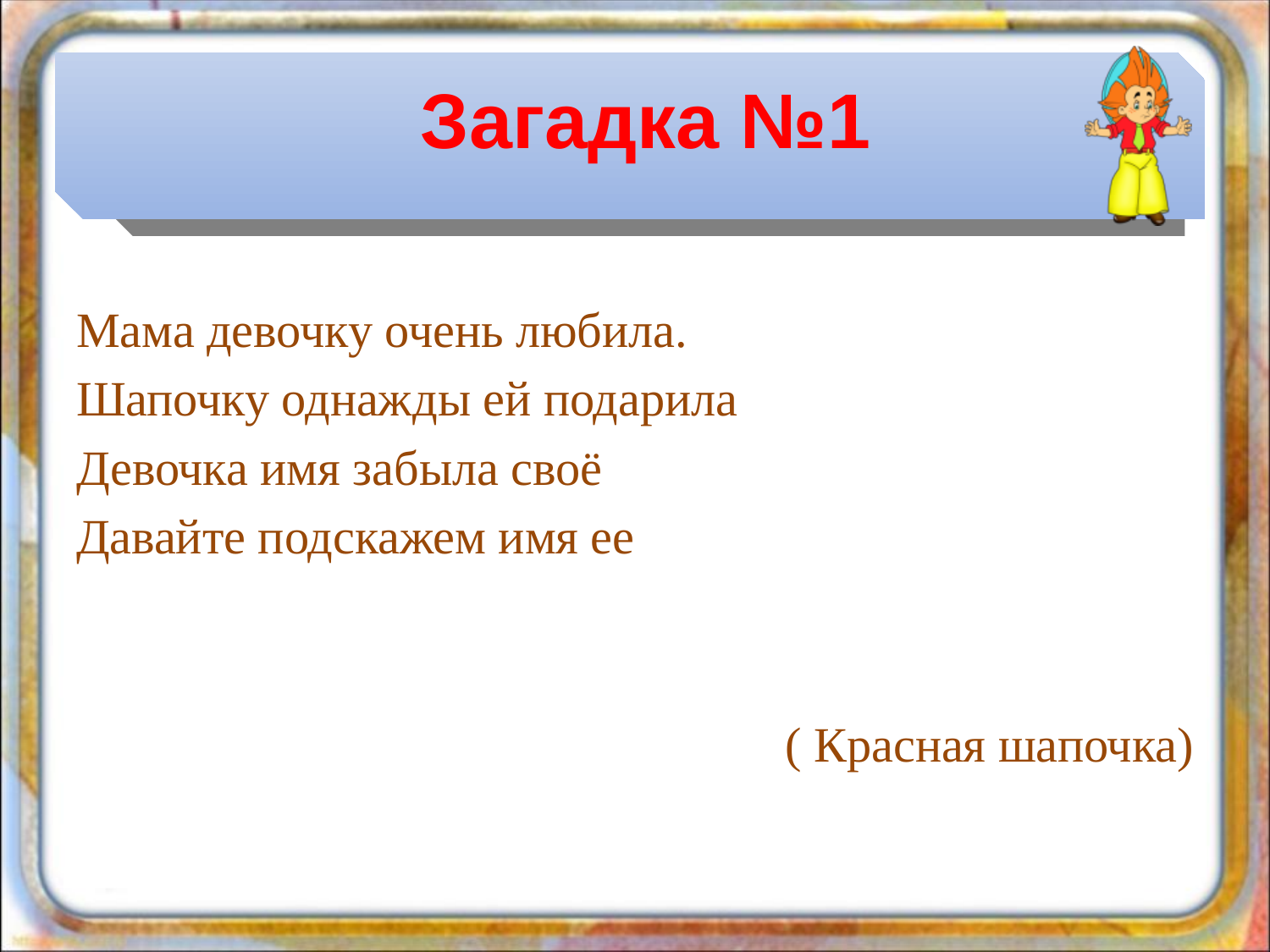

# Загадка №1

Мама девочку очень любила.
Шапочку однажды ей подарила
Девочка имя забыла своё
Давайте подскажем имя ее

( Красная шапочка)